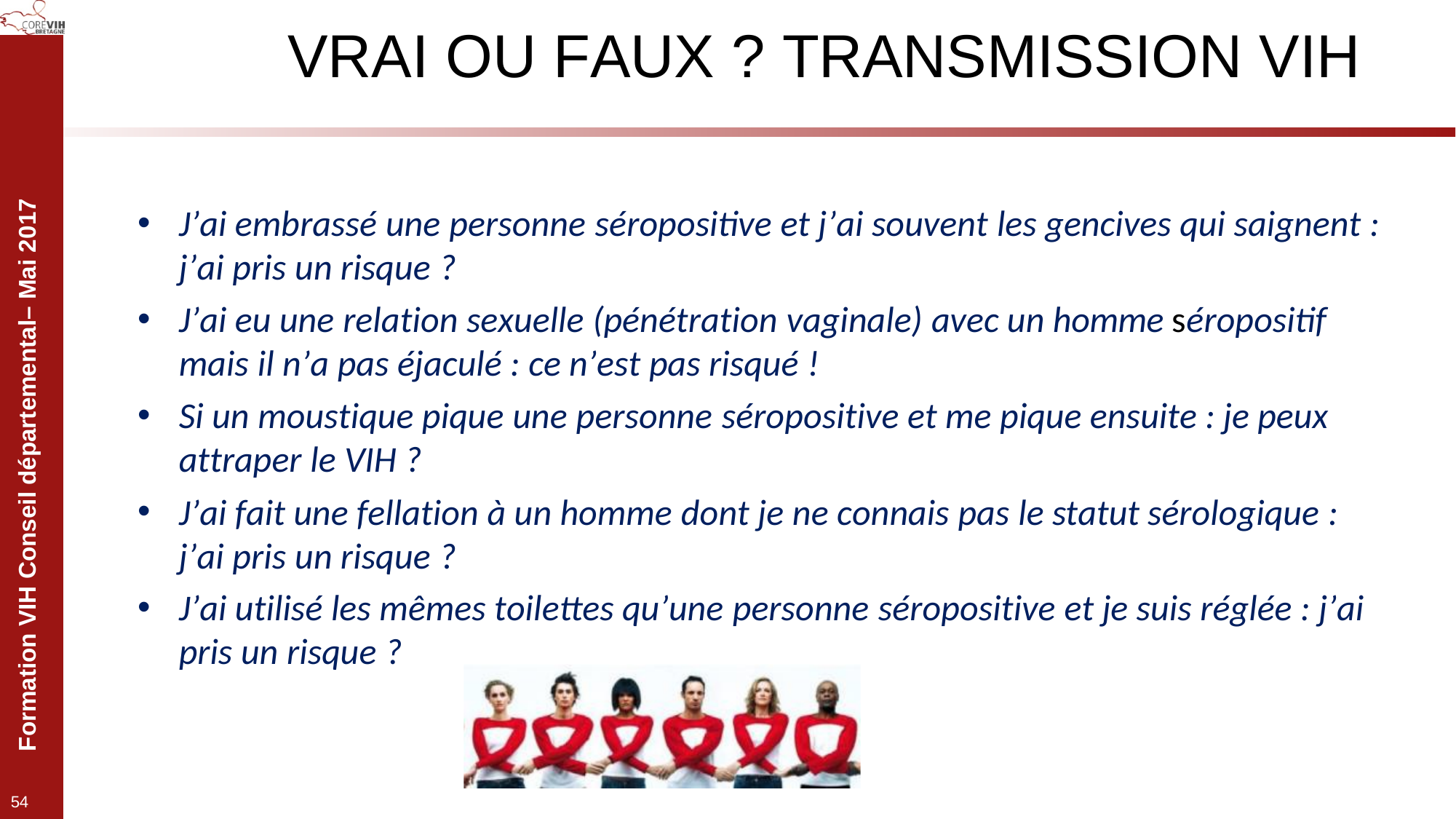

# VRAI OU FAUX ? TRANSMISSION VIH
J’ai embrassé une personne séropositive et j’ai souvent les gencives qui saignent : j’ai pris un risque ?
J’ai eu une relation sexuelle (pénétration vaginale) avec un homme séropositif mais il n’a pas éjaculé : ce n’est pas risqué !
Si un moustique pique une personne séropositive et me pique ensuite : je peux attraper le VIH ?
J’ai fait une fellation à un homme dont je ne connais pas le statut sérologique : j’ai pris un risque ?
J’ai utilisé les mêmes toilettes qu’une personne séropositive et je suis réglée : j’ai pris un risque ?